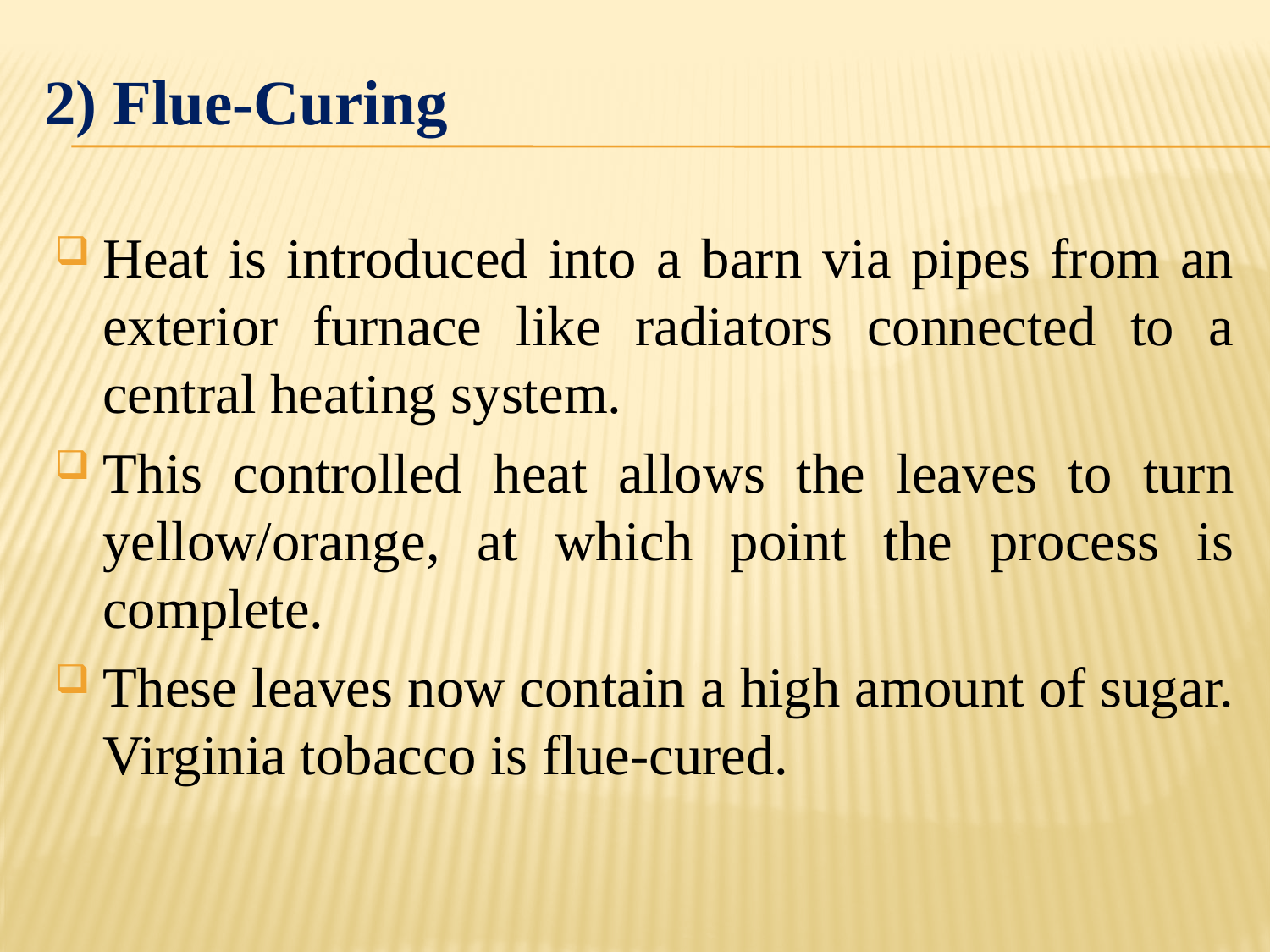

# 2) Flue-Curing
Heat is introduced into a barn via pipes from an exterior furnace like radiators connected to a central heating system.
This controlled heat allows the leaves to turn yellow/orange, at which point the process is complete.
These leaves now contain a high amount of sugar. Virginia tobacco is flue-cured.